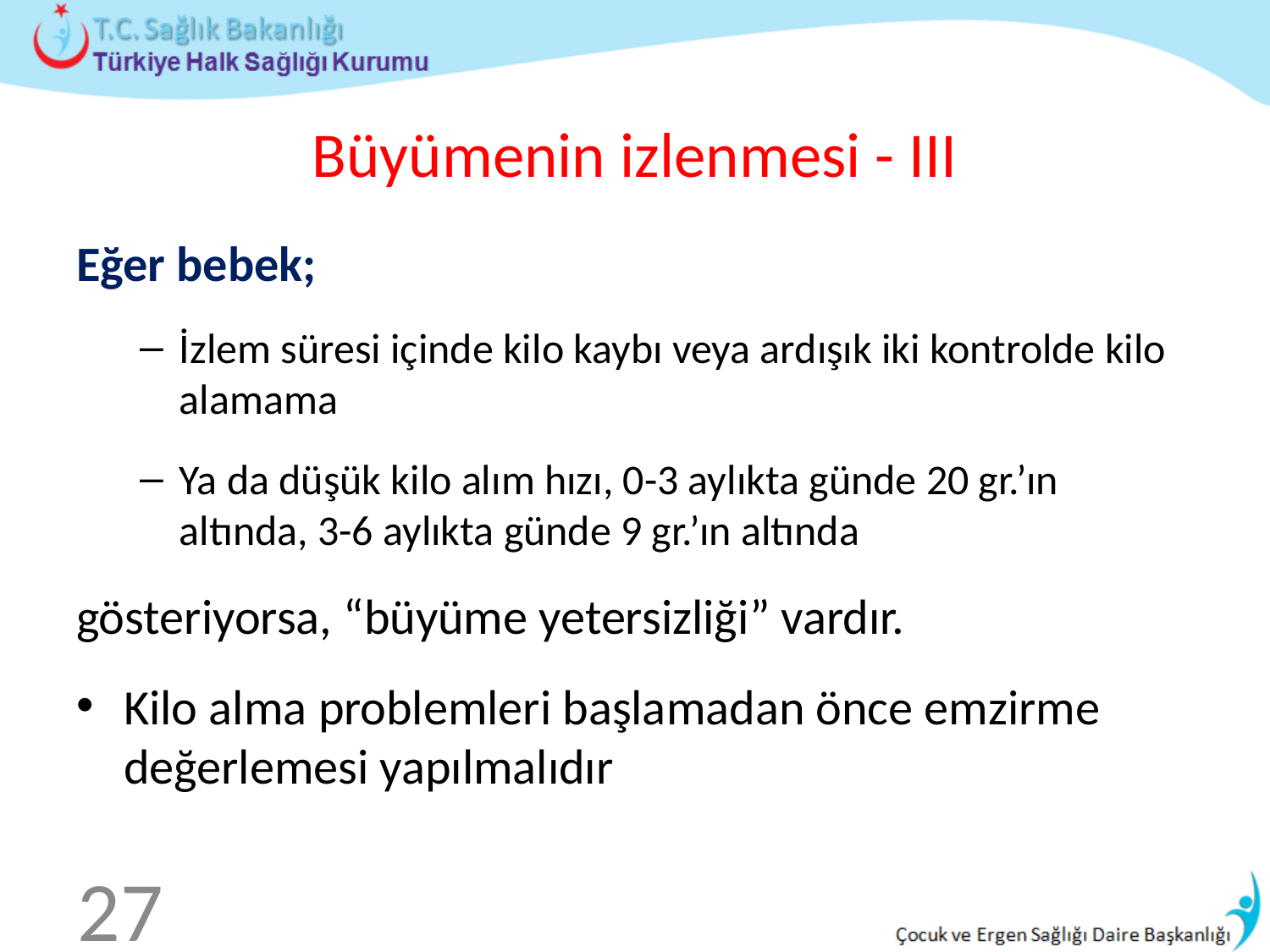

# Büyümenin izlenmesi - III
Eğer bebek;
İzlem süresi içinde kilo kaybı veya ardışık iki kontrolde kilo alamama
Ya da düşük kilo alım hızı, 0-3 aylıkta günde 20 gr.’ın altında, 3-6 aylıkta günde 9 gr.’ın altında
gösteriyorsa, “büyüme yetersizliği” vardır.
Kilo alma problemleri başlamadan önce emzirme değerlemesi yapılmalıdır
27